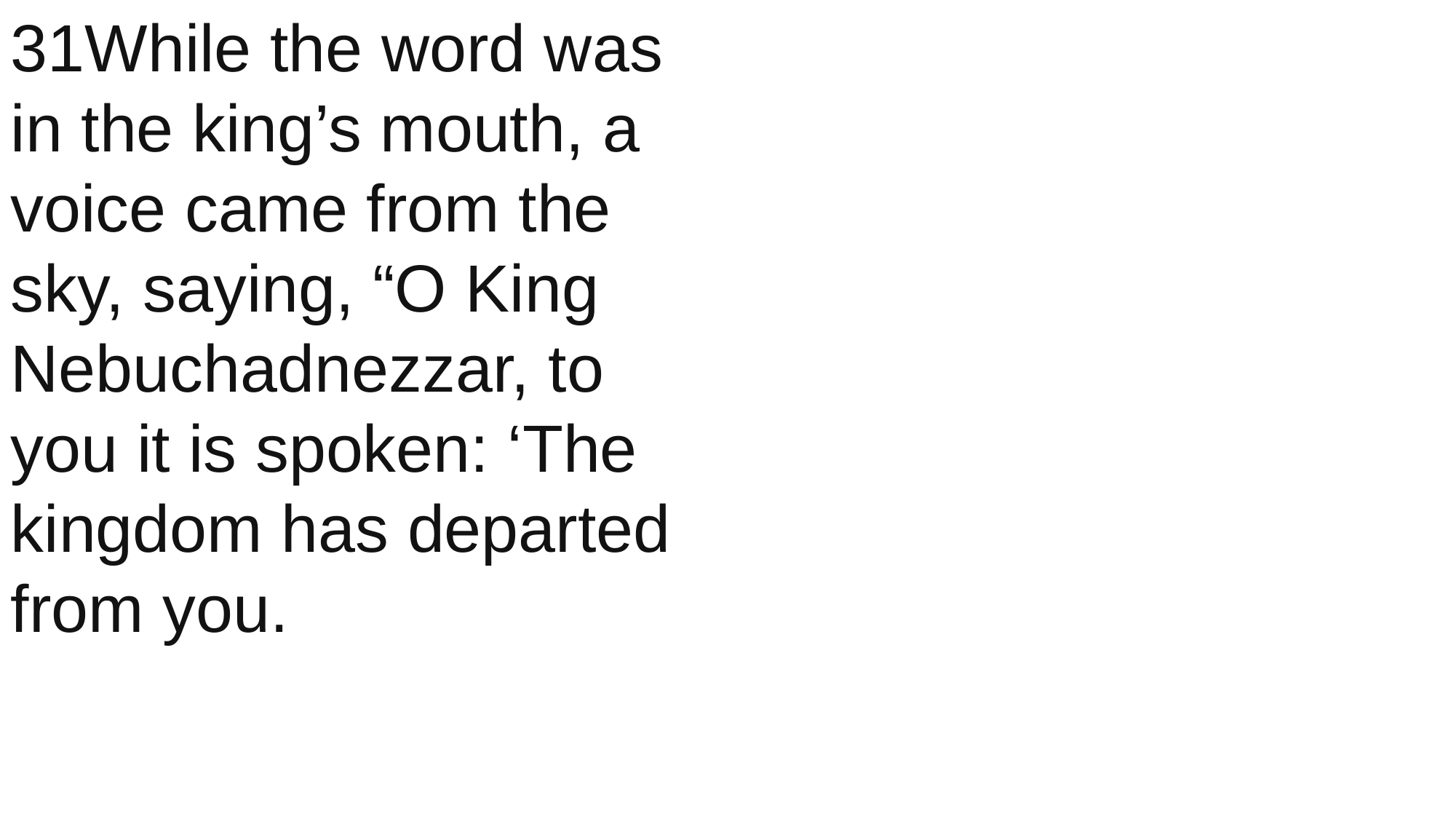

31While the word was in the king’s mouth, a voice came from the sky, saying, “O King Nebuchadnezzar, to you it is spoken: ‘The kingdom has departed from you.
 John